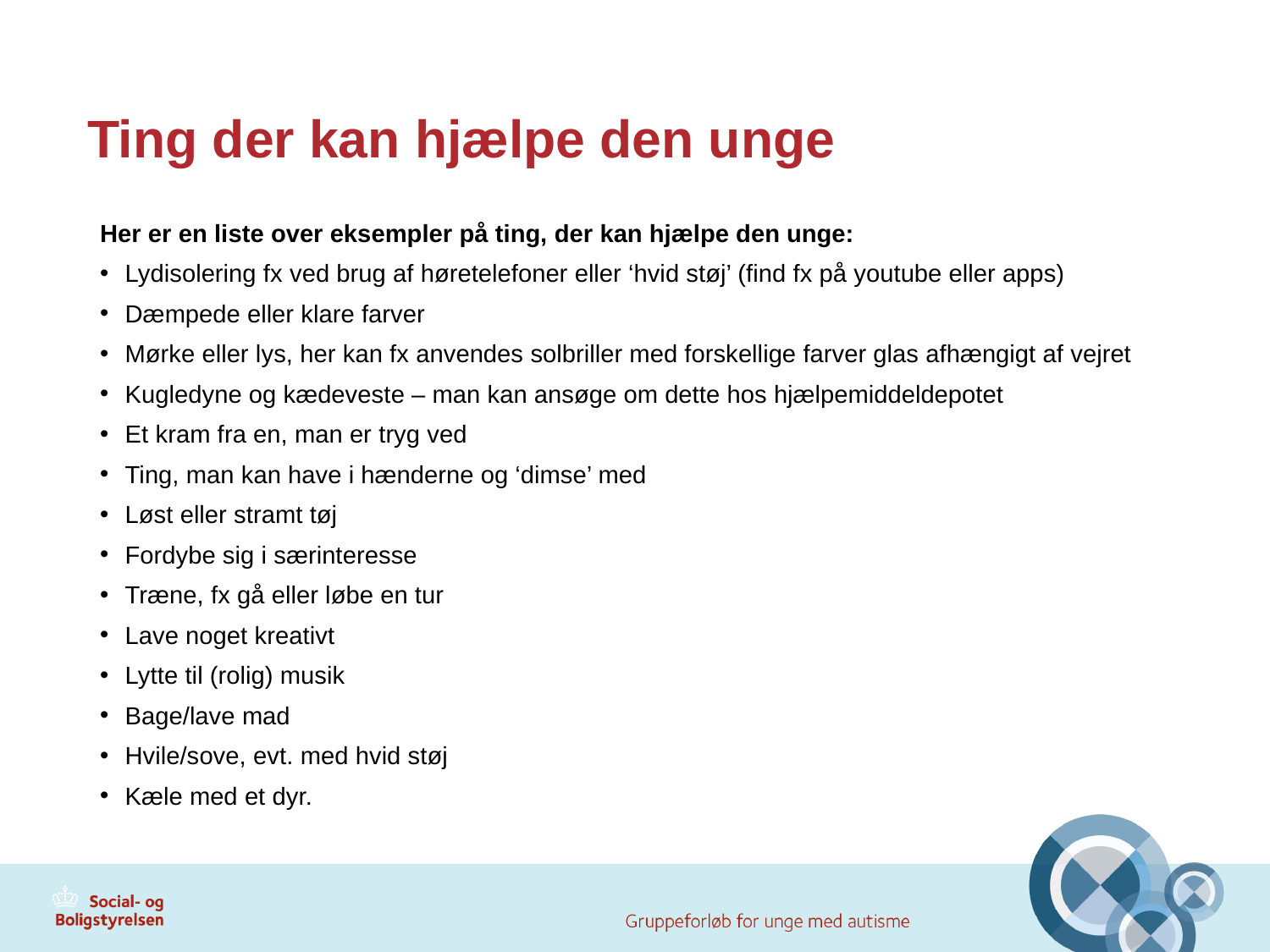

# Ting der kan hjælpe den unge
Her er en liste over eksempler på ting, der kan hjælpe den unge:
Lydisolering fx ved brug af høretelefoner eller ‘hvid støj’ (find fx på youtube eller apps)
Dæmpede eller klare farver
Mørke eller lys, her kan fx anvendes solbriller med forskellige farver glas afhængigt af vejret
Kugledyne og kædeveste – man kan ansøge om dette hos hjælpemiddeldepotet
Et kram fra en, man er tryg ved
Ting, man kan have i hænderne og ‘dimse’ med
Løst eller stramt tøj
Fordybe sig i særinteresse
Træne, fx gå eller løbe en tur
Lave noget kreativt
Lytte til (rolig) musik
Bage/lave mad
Hvile/sove, evt. med hvid støj
Kæle med et dyr.